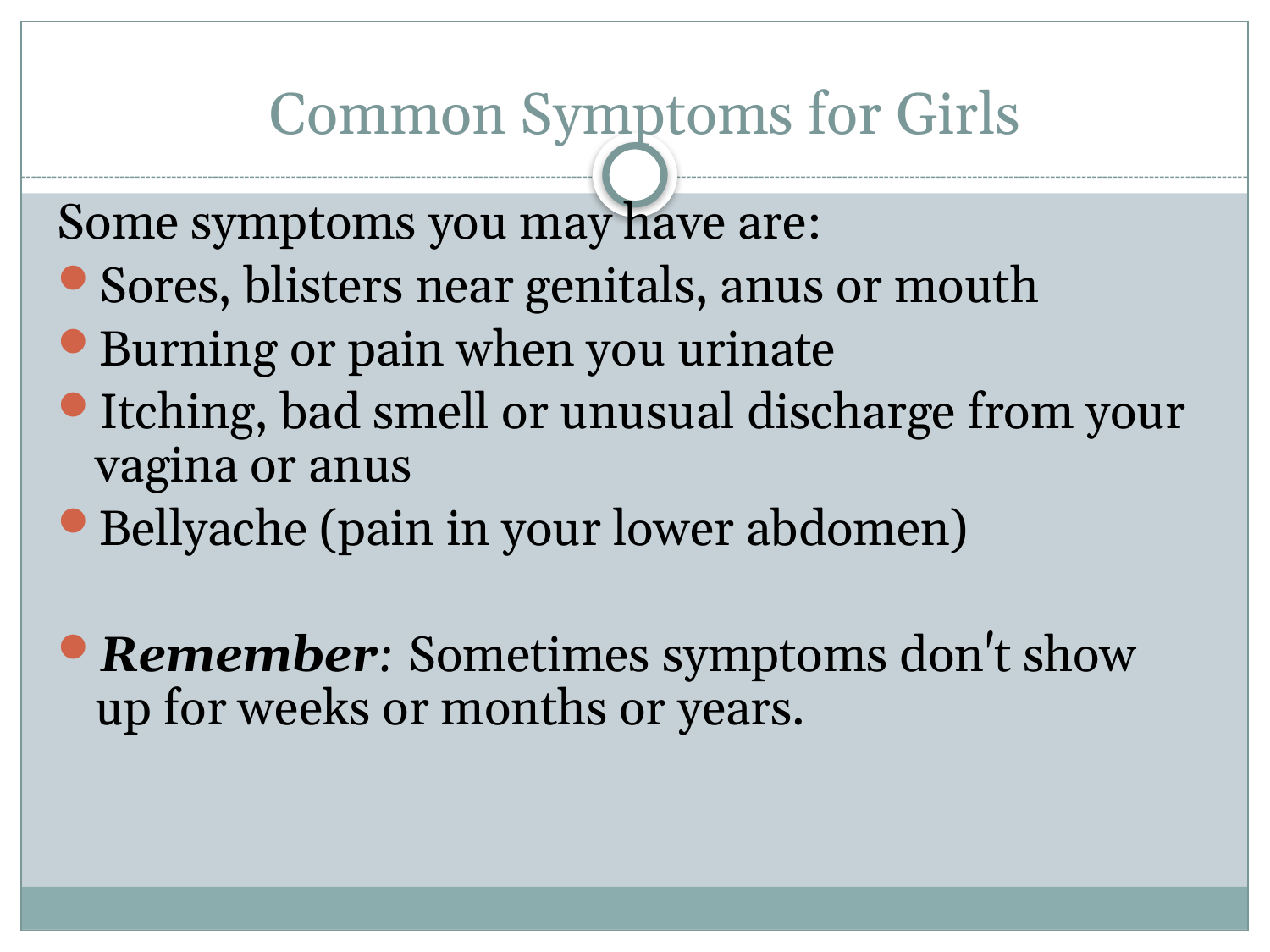

# Common Symptoms for Girls
Some symptoms you may have are:
Sores, blisters near genitals, anus or mouth
Burning or pain when you urinate
Itching, bad smell or unusual discharge from your vagina or anus
Bellyache (pain in your lower abdomen)

Remember: Sometimes symptoms don't show up for weeks or months or years.